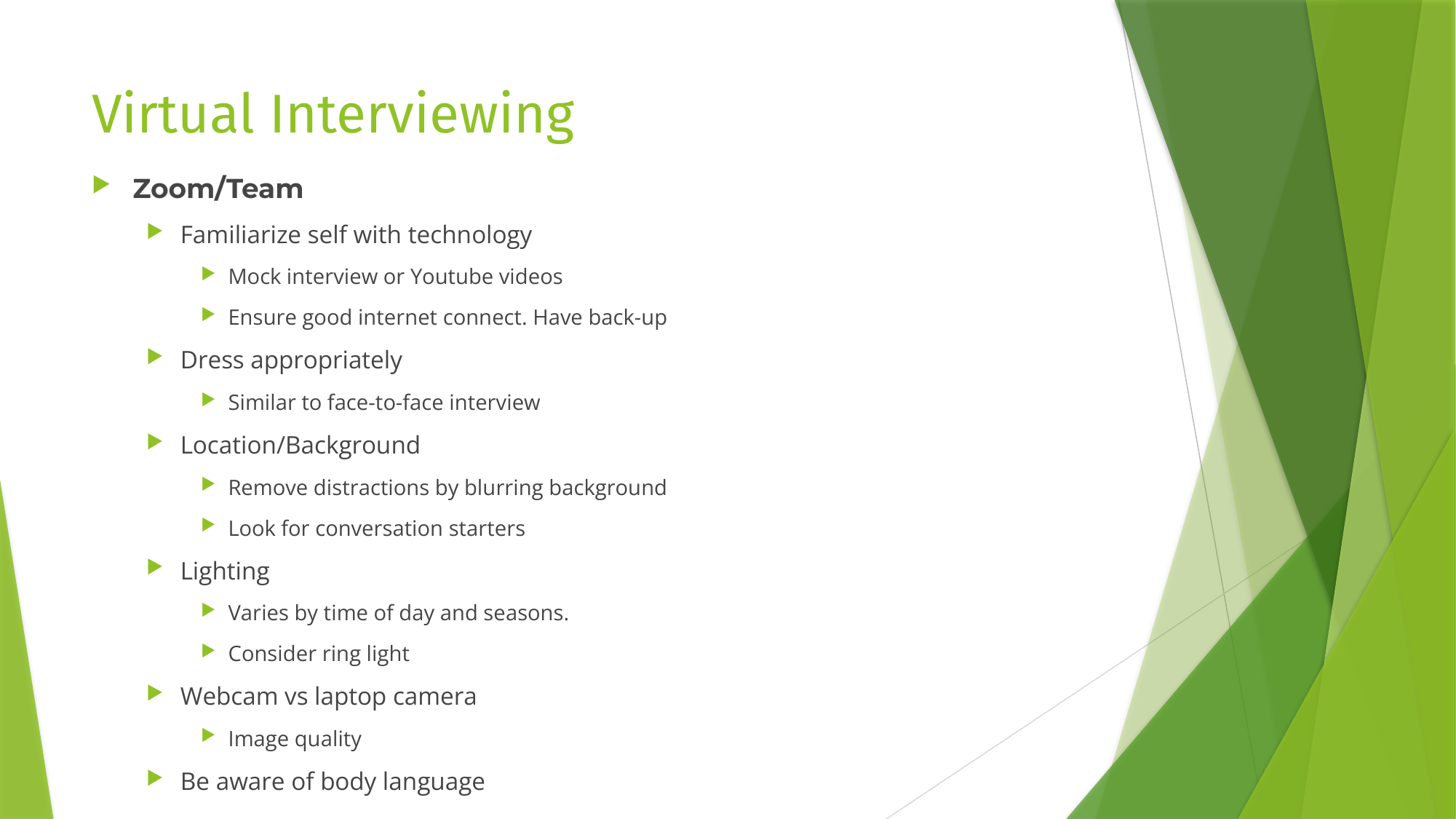

# Virtual Interviewing
Zoom/Team
Familiarize self with technology
Mock interview or Youtube videos
Ensure good internet connect. Have back-up
Dress appropriately
Similar to face-to-face interview
Location/Background
Remove distractions by blurring background
Look for conversation starters
Lighting
Varies by time of day and seasons.
Consider ring light
Webcam vs laptop camera
Image quality
Be aware of body language